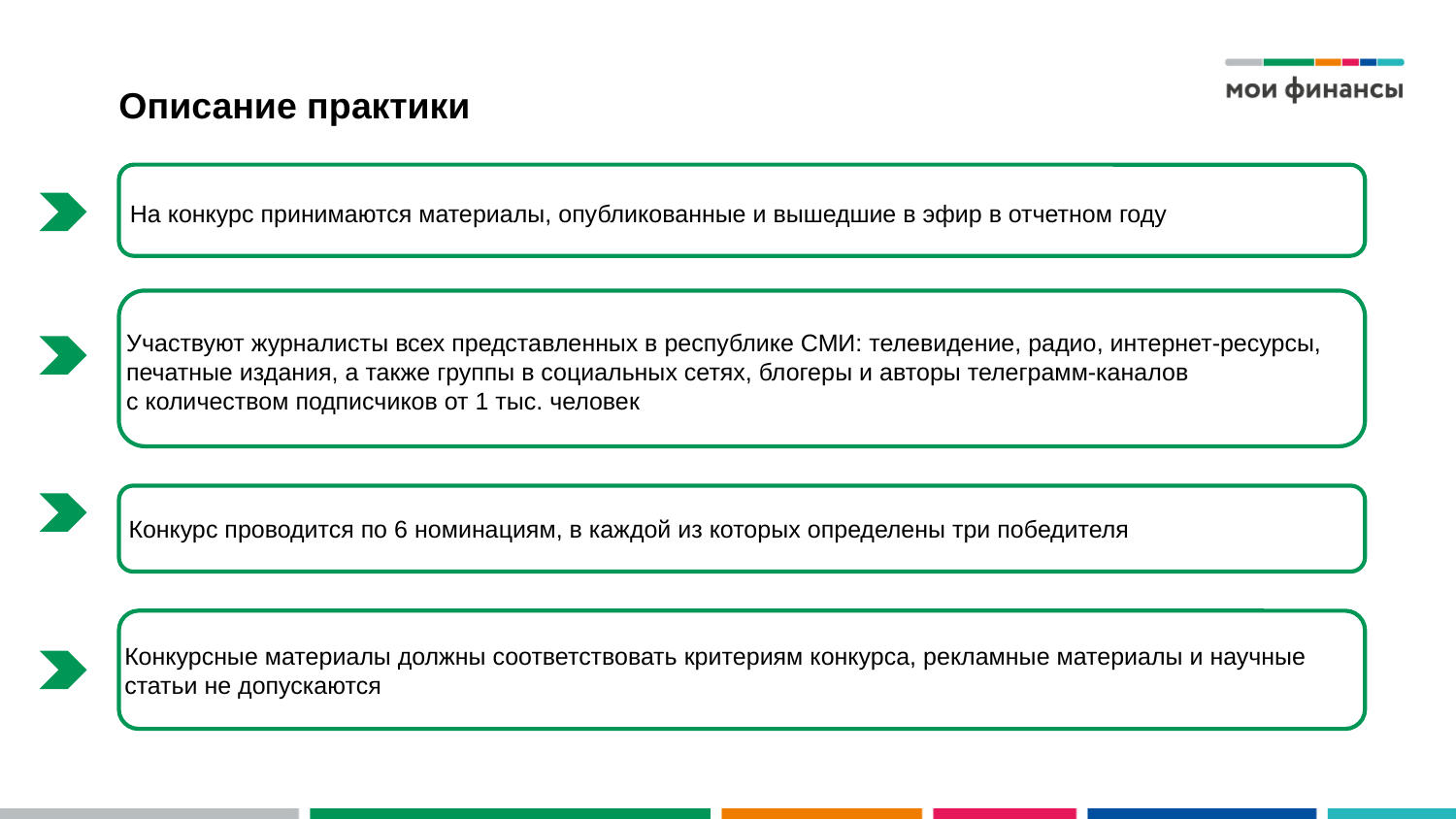

# Описание практики

 На конкурс принимаются материалы, опубликованные и вышедшие в эфир в отчетном году

Участвуют журналисты всех представленных в республике СМИ: телевидение, радио, интернет-ресурсы, печатные издания, а также группы в социальных сетях, блогеры и авторы телеграмм-каналов
с количеством подписчиков от 1 тыс. человек

 Конкурс проводится по 6 номинациям, в каждой из которых определены три победителя

Конкурсные материалы должны соответствовать критериям конкурса, рекламные материалы и научные статьи не допускаются